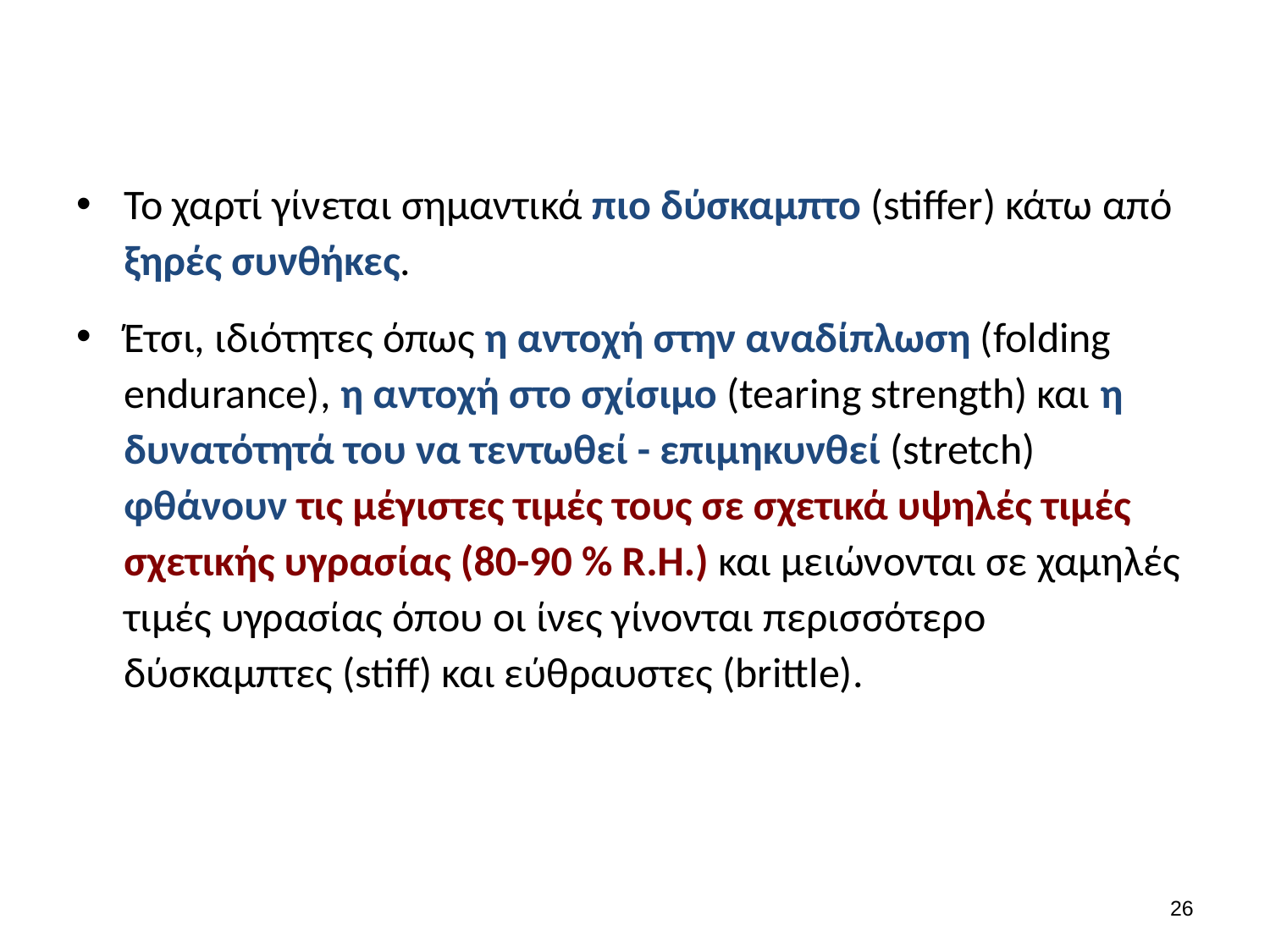

#
Το χαρτί γίνεται σημαντικά πιο δύσκαμπτο (stiffer) κάτω από ξηρές συνθήκες.
Έτσι, ιδιότητες όπως η αντοχή στην αναδίπλωση (folding endurance), η αντοχή στο σχίσιμο (tearing strength) και η δυνατότητά του να τεντωθεί - επιμηκυνθεί (stretch) φθάνουν τις μέγιστες τιμές τους σε σχετικά υψηλές τιμές σχετικής υγρασίας (80-90 % R.H.) και μειώνονται σε χαμηλές τιμές υγρασίας όπου οι ίνες γίνονται περισσότερο δύσκαμπτες (stiff) και εύθραυστες (brittle).
26